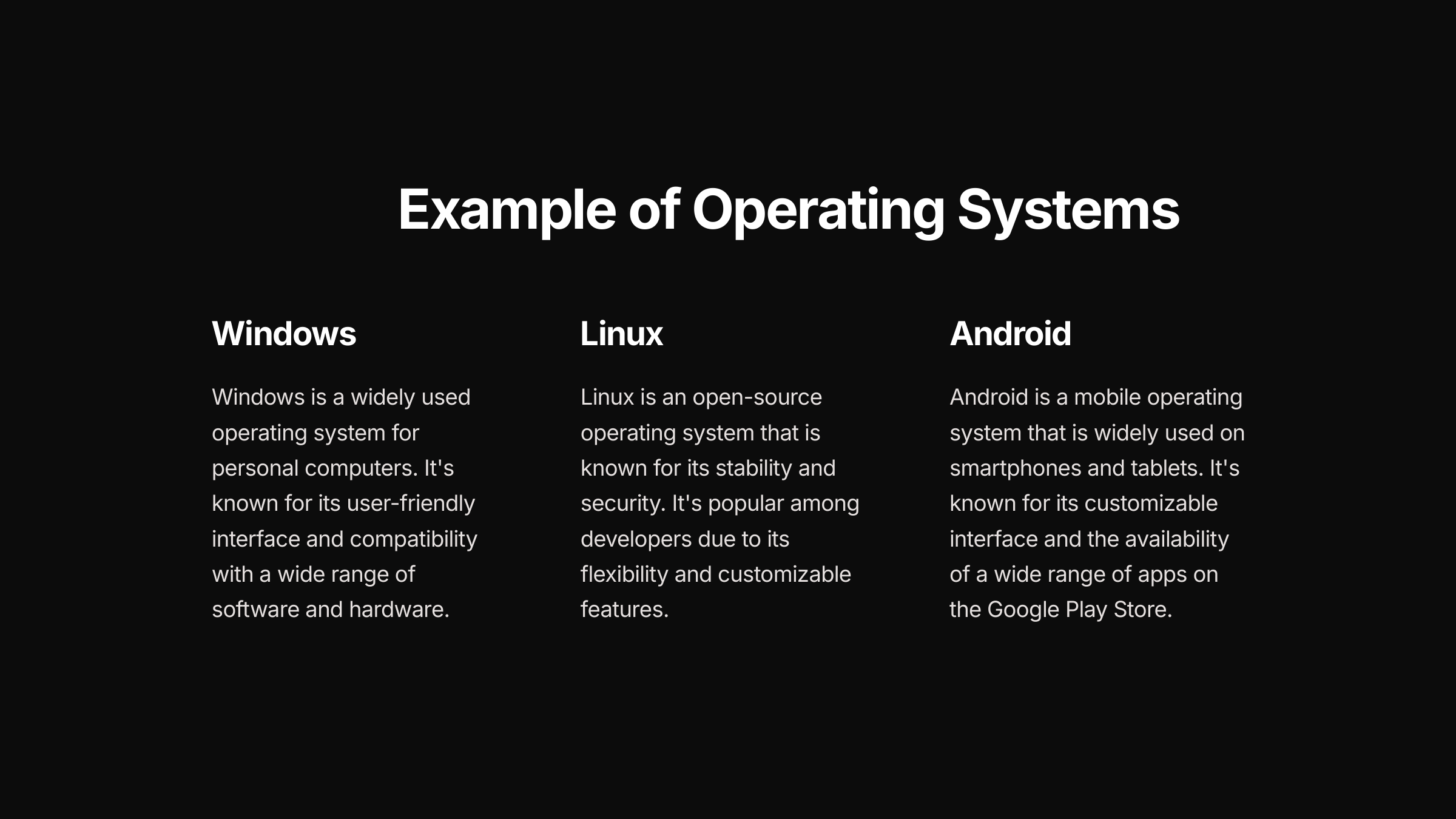

Example of Operating Systems
Windows
Linux
Android
Windows is a widely used operating system for personal computers. It's known for its user-friendly interface and compatibility with a wide range of software and hardware.
Linux is an open-source operating system that is known for its stability and security. It's popular among developers due to its flexibility and customizable features.
Android is a mobile operating system that is widely used on smartphones and tablets. It's known for its customizable interface and the availability of a wide range of apps on the Google Play Store.